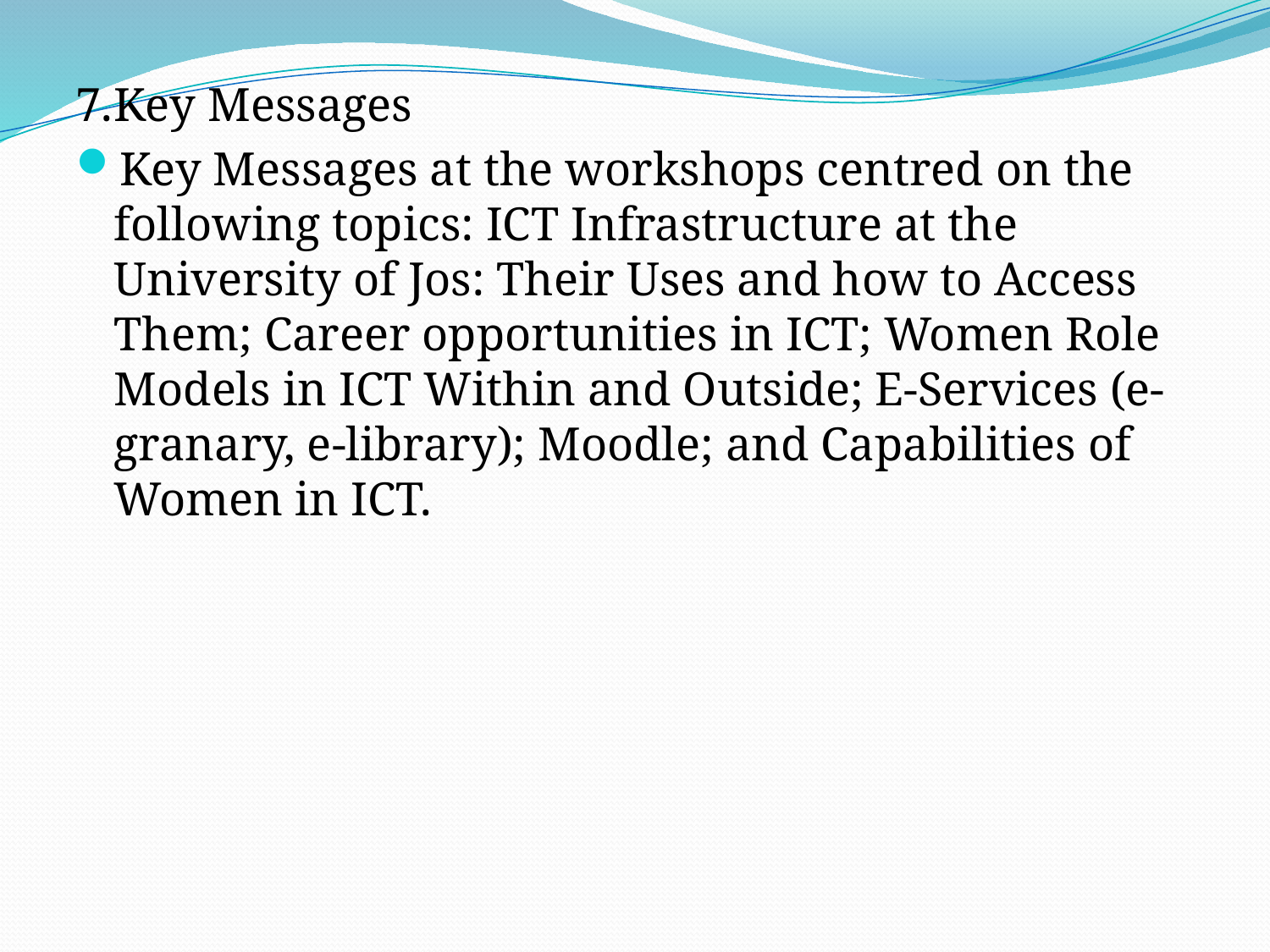

7.	Key Messages
Key Messages at the workshops centred on the following topics: ICT Infrastructure at the University of Jos: Their Uses and how to Access Them; Career opportunities in ICT; Women Role Models in ICT Within and Outside; E-Services (e-granary, e-library); Moodle; and Capabilities of Women in ICT.